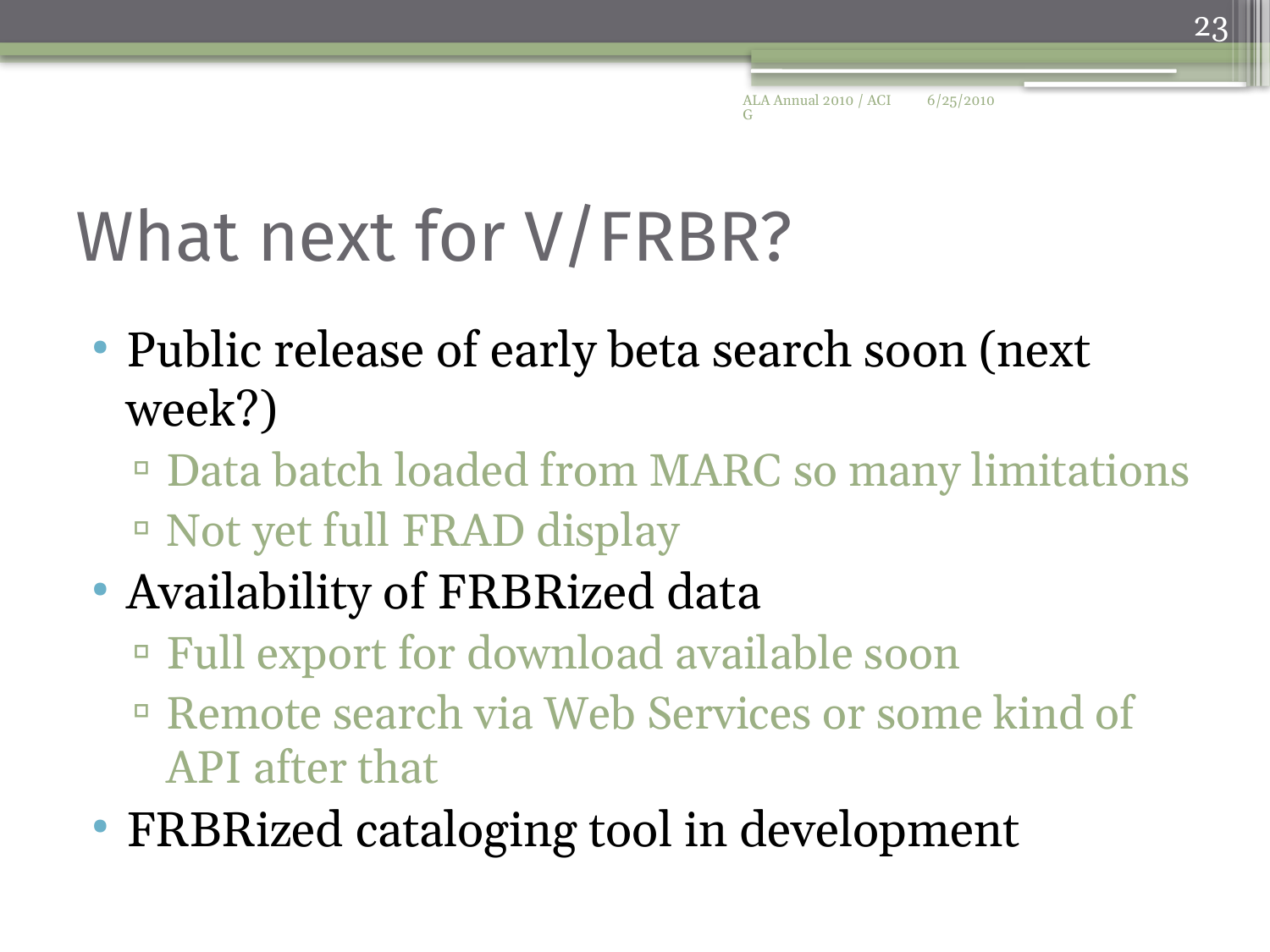

23
ALA Annual 2010 / ACIG
6/25/2010
# What next for V/FRBR?
Public release of early beta search soon (next week?)
Data batch loaded from MARC so many limitations
Not yet full FRAD display
Availability of FRBRized data
Full export for download available soon
Remote search via Web Services or some kind of API after that
FRBRized cataloging tool in development